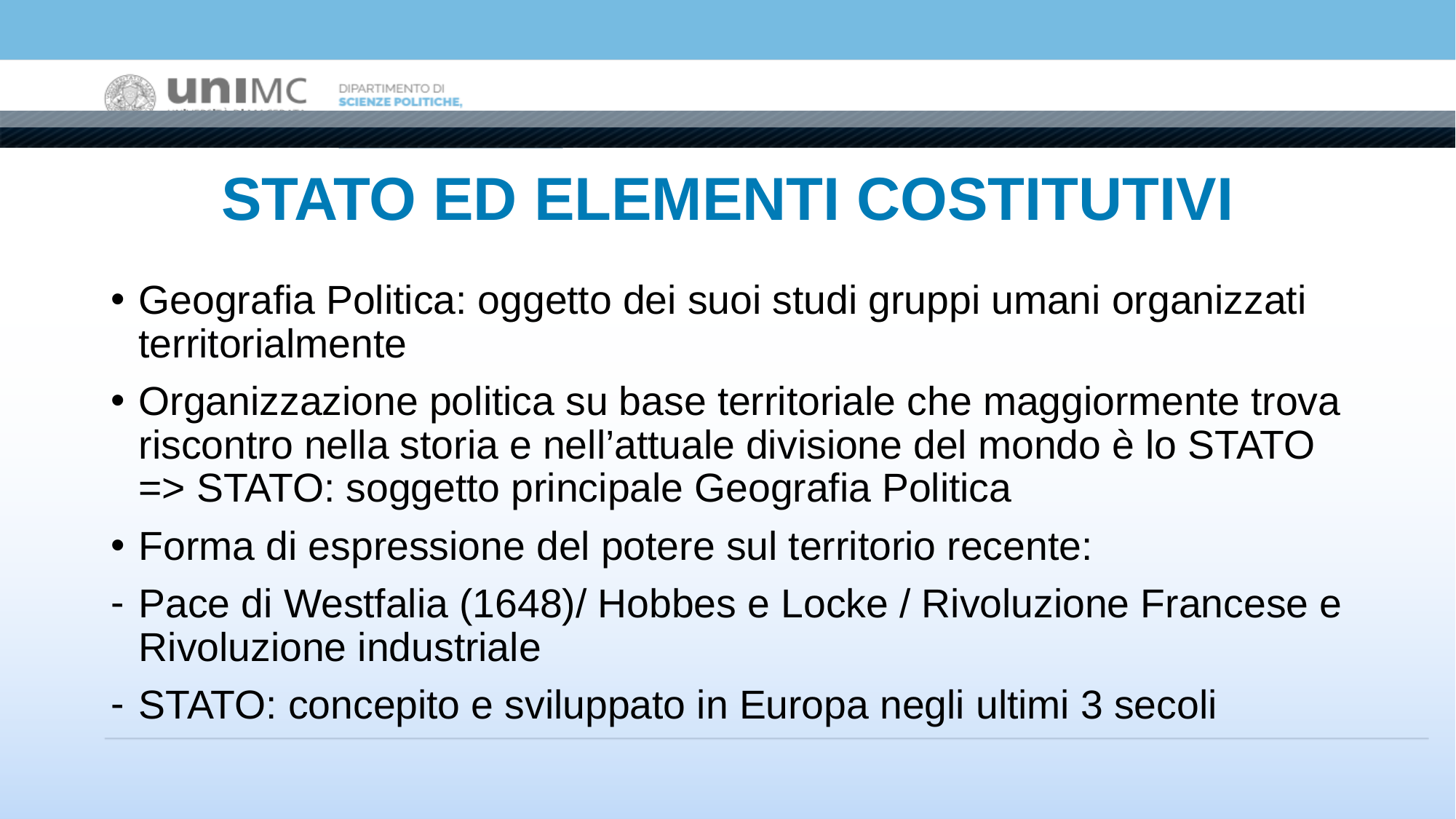

# STATO ED ELEMENTI COSTITUTIVI
Geografia Politica: oggetto dei suoi studi gruppi umani organizzati territorialmente
Organizzazione politica su base territoriale che maggiormente trova riscontro nella storia e nell’attuale divisione del mondo è lo STATO => STATO: soggetto principale Geografia Politica
Forma di espressione del potere sul territorio recente:
Pace di Westfalia (1648)/ Hobbes e Locke / Rivoluzione Francese e Rivoluzione industriale
STATO: concepito e sviluppato in Europa negli ultimi 3 secoli